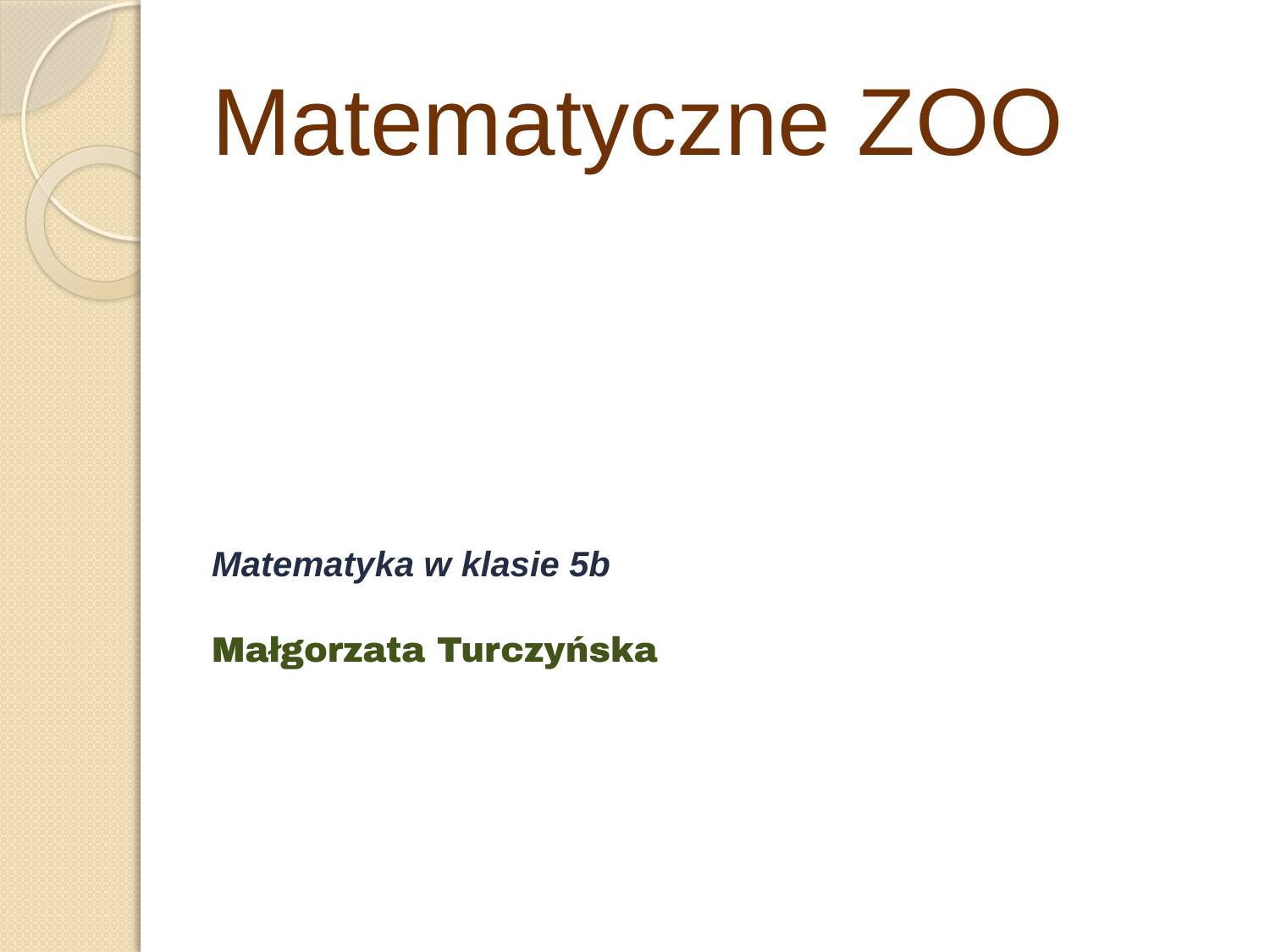

# Matematyczne ZOO
Matematyka w klasie 5b

Małgorzata Turczyńska